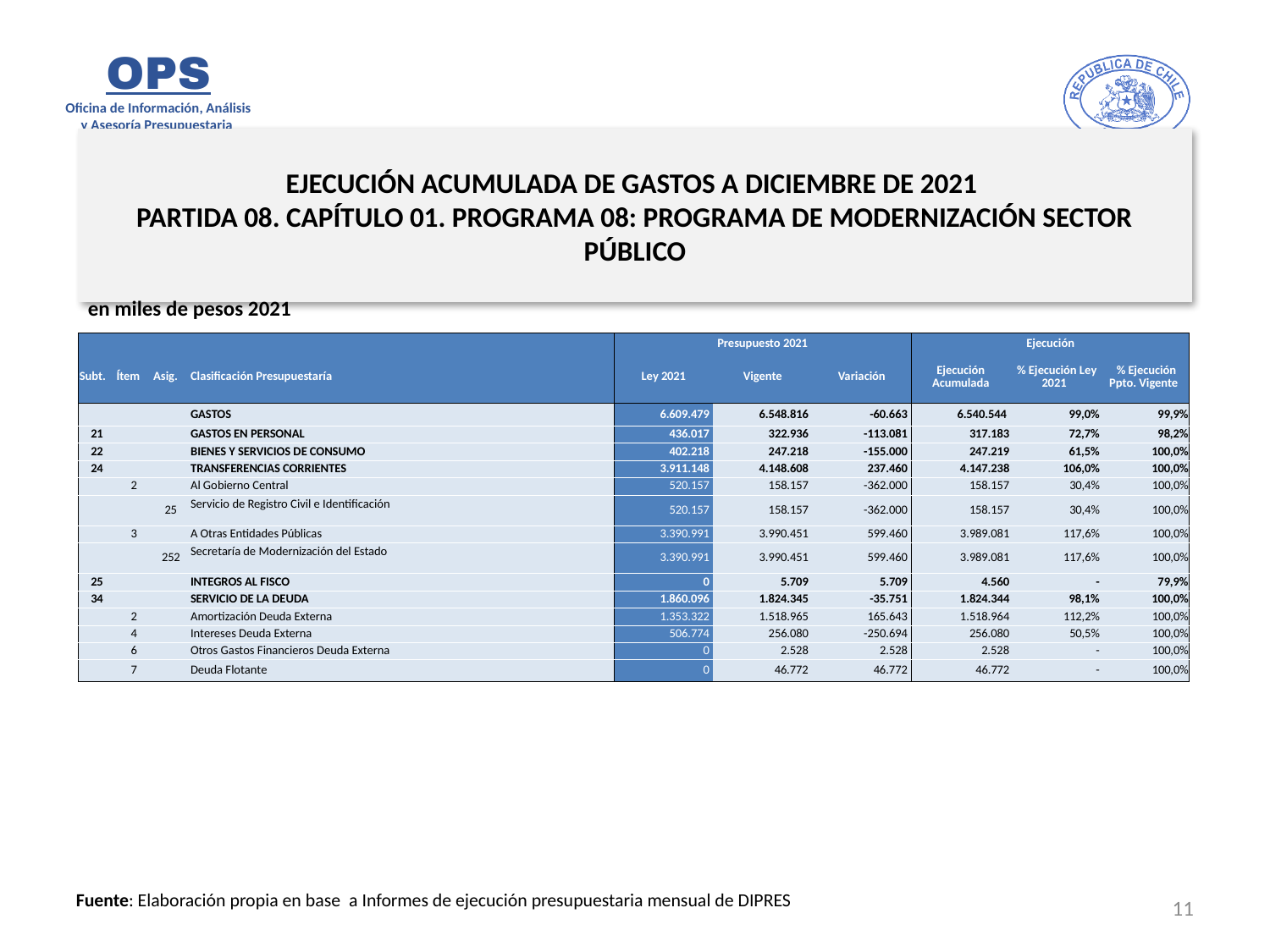

# EJECUCIÓN ACUMULADA DE GASTOS A DICIEMBRE DE 2021 PARTIDA 08. CAPÍTULO 01. PROGRAMA 08: PROGRAMA DE MODERNIZACIÓN SECTOR PÚBLICO
en miles de pesos 2021
|  |  |  |  | Presupuesto 2021 |  |  | Ejecución |  |  |
| --- | --- | --- | --- | --- | --- | --- | --- | --- | --- |
| Subt. | Ítem | Asig. | Clasificación Presupuestaría | Ley 2021 | Vigente | Variación | Ejecución Acumulada | % Ejecución Ley 2021 | % Ejecución Ppto. Vigente |
|  |  |  | GASTOS | 6.609.479 | 6.548.816 | -60.663 | 6.540.544 | 99,0% | 99,9% |
| 21 |  |  | GASTOS EN PERSONAL | 436.017 | 322.936 | -113.081 | 317.183 | 72,7% | 98,2% |
| 22 |  |  | BIENES Y SERVICIOS DE CONSUMO | 402.218 | 247.218 | -155.000 | 247.219 | 61,5% | 100,0% |
| 24 |  |  | TRANSFERENCIAS CORRIENTES | 3.911.148 | 4.148.608 | 237.460 | 4.147.238 | 106,0% | 100,0% |
|  | 2 |  | Al Gobierno Central | 520.157 | 158.157 | -362.000 | 158.157 | 30,4% | 100,0% |
|  |  | 25 | Servicio de Registro Civil e Identificación | 520.157 | 158.157 | -362.000 | 158.157 | 30,4% | 100,0% |
|  | 3 |  | A Otras Entidades Públicas | 3.390.991 | 3.990.451 | 599.460 | 3.989.081 | 117,6% | 100,0% |
|  |  | 252 | Secretaría de Modernización del Estado | 3.390.991 | 3.990.451 | 599.460 | 3.989.081 | 117,6% | 100,0% |
| 25 |  |  | INTEGROS AL FISCO | 0 | 5.709 | 5.709 | 4.560 | - | 79,9% |
| 34 |  |  | SERVICIO DE LA DEUDA | 1.860.096 | 1.824.345 | -35.751 | 1.824.344 | 98,1% | 100,0% |
|  | 2 |  | Amortización Deuda Externa | 1.353.322 | 1.518.965 | 165.643 | 1.518.964 | 112,2% | 100,0% |
|  | 4 |  | Intereses Deuda Externa | 506.774 | 256.080 | -250.694 | 256.080 | 50,5% | 100,0% |
|  | 6 |  | Otros Gastos Financieros Deuda Externa | 0 | 2.528 | 2.528 | 2.528 | - | 100,0% |
|  | 7 |  | Deuda Flotante | 0 | 46.772 | 46.772 | 46.772 | - | 100,0% |
11